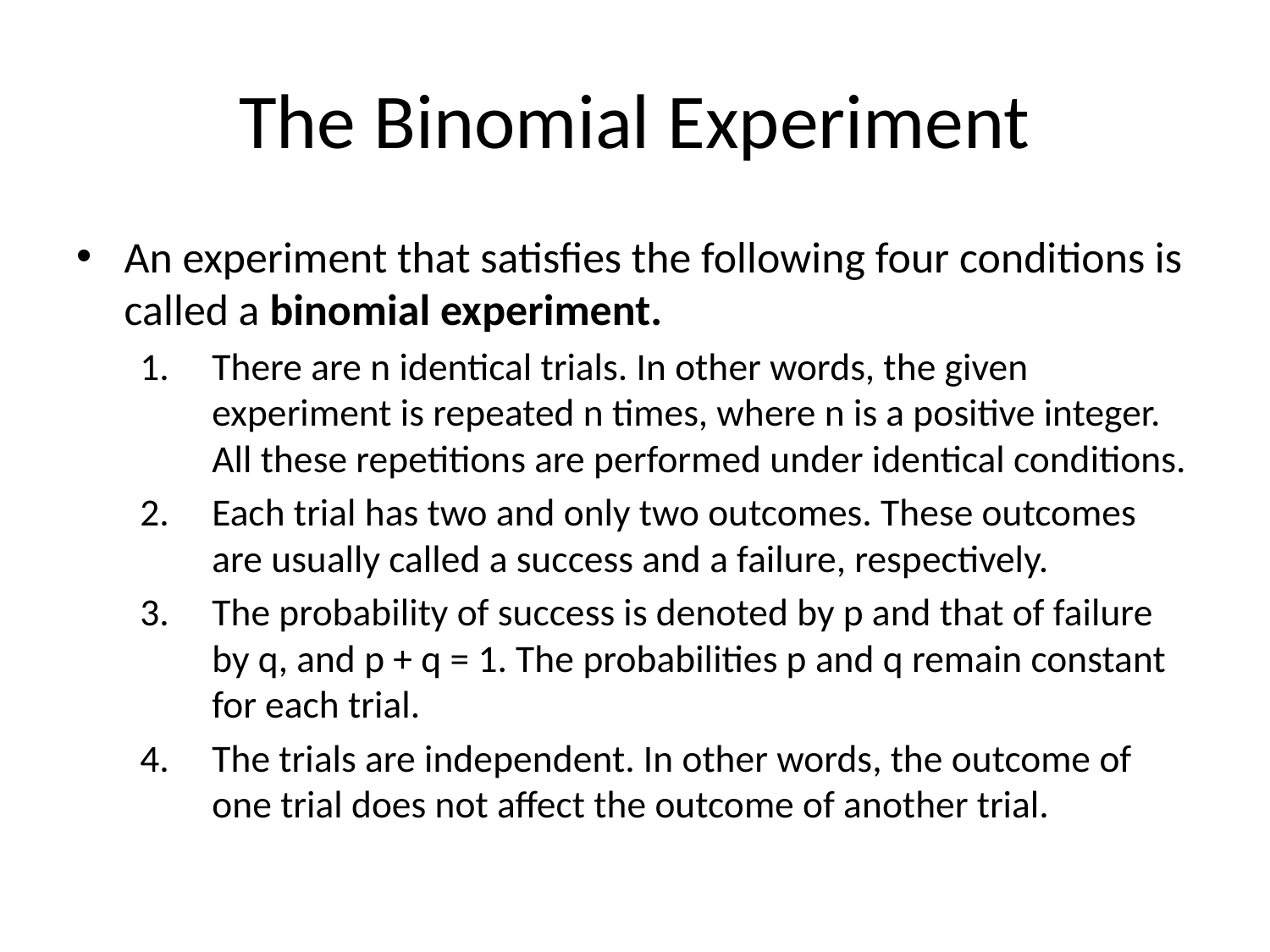

# The Binomial Experiment
An experiment that satisfies the following four conditions is called a binomial experiment.
There are n identical trials. In other words, the given experiment is repeated n times, where n is a positive integer. All these repetitions are performed under identical conditions.
Each trial has two and only two outcomes. These outcomes are usually called a success and a failure, respectively.
The probability of success is denoted by p and that of failure by q, and p + q = 1. The probabilities p and q remain constant for each trial.
The trials are independent. In other words, the outcome of one trial does not affect the outcome of another trial.